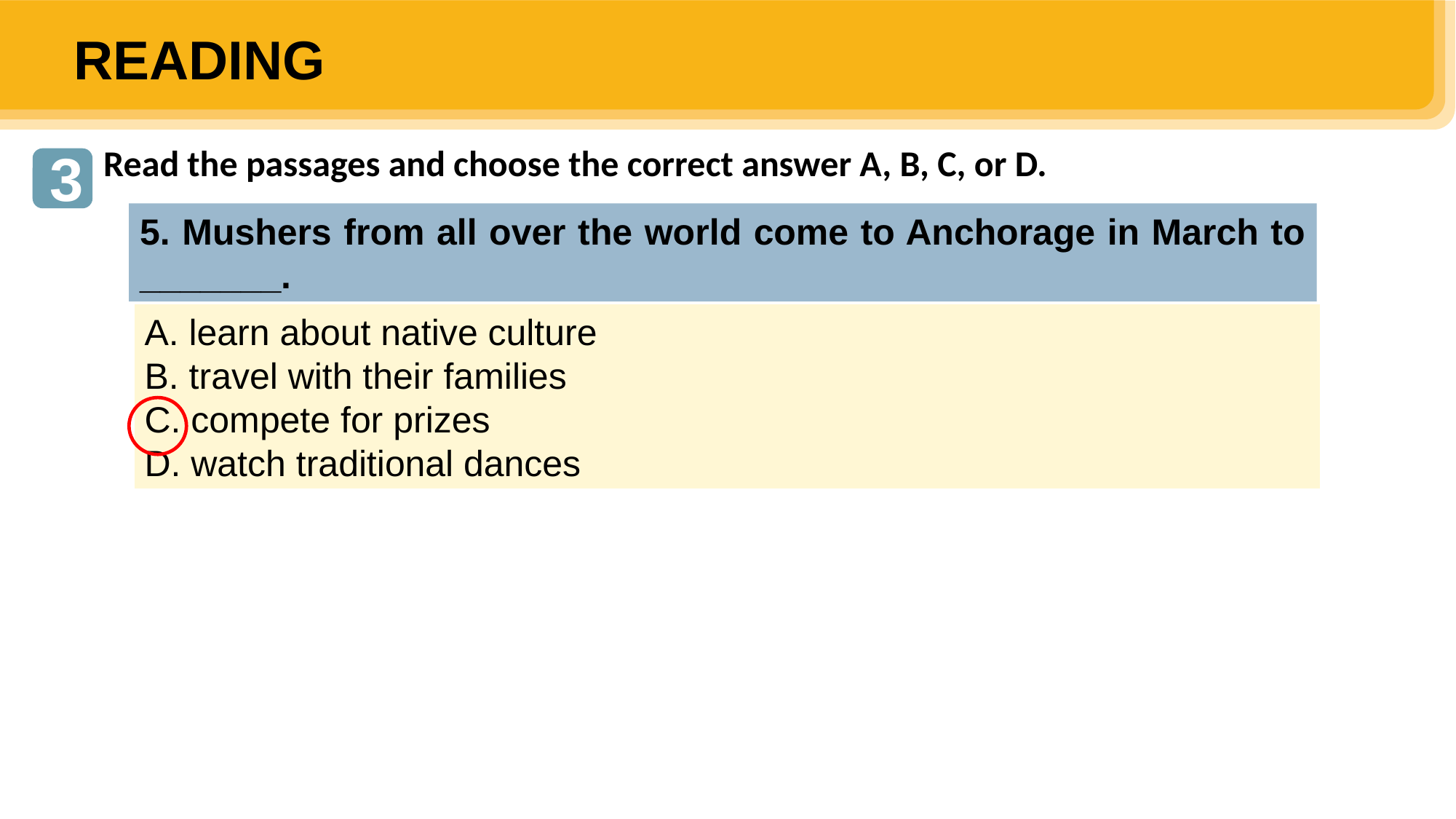

Mr Nam, grandfather, a 70-year-old farmer
I was one of the few children in my village who was still at school at the age of 15. Every dgay, I got up early and walked to school. Learning then depended mostly on our teachers and textbooks. We had no library or lab. The nearest bookshop was six kilometres away. I learned simply by taking notes during class, memorisingthem, and doing the homework. Life then was simple. We rarely travelled outside our village, so we didn’t know much about the world around us.

READING
Read the passages and choose the correct answer A, B, C, or D.
3

5. Mushers from all over the world come to Anchorage in March to _______.
A. learn about native culture
B. travel with their families
C. compete for prizes
D. watch traditional dances